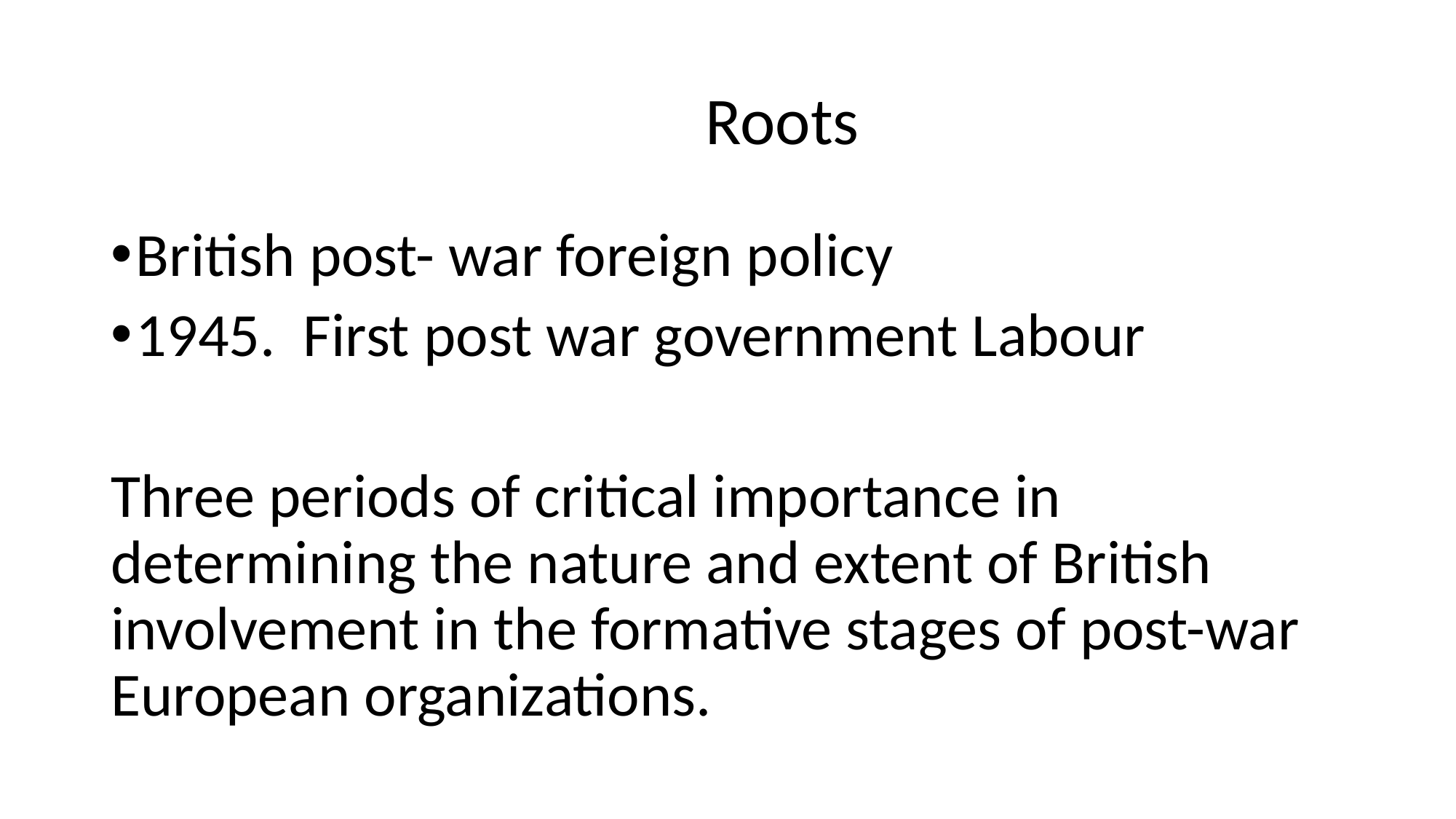

# Roots
British post- war foreign policy
1945.  First post war government Labour

Three periods of critical importance in determining the nature and extent of British involvement in the formative stages of post-war European organizations.